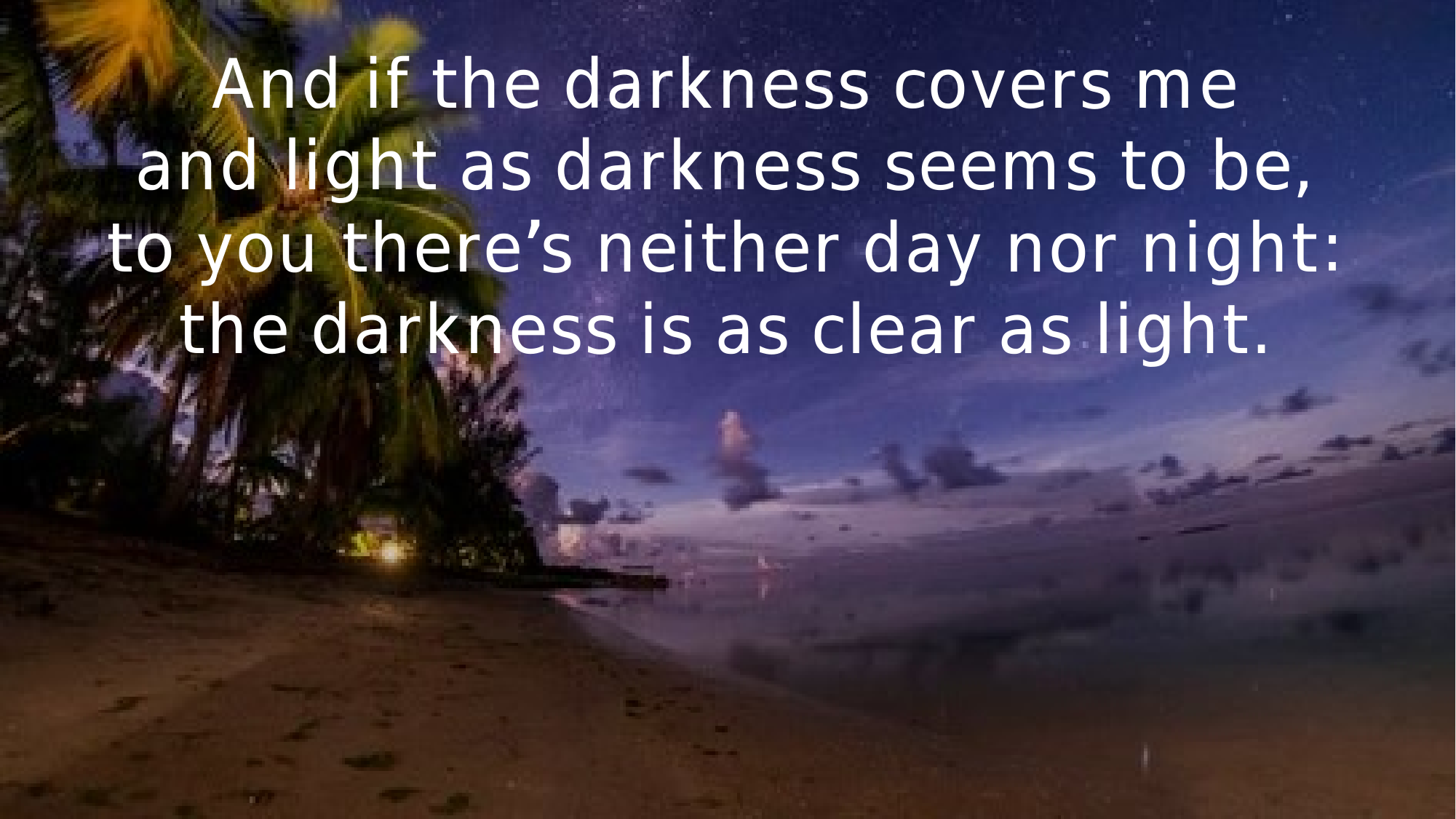

And if the darkness covers me
and light as darkness seems to be,
to you there’s neither day nor night:
the darkness is as clear as light.